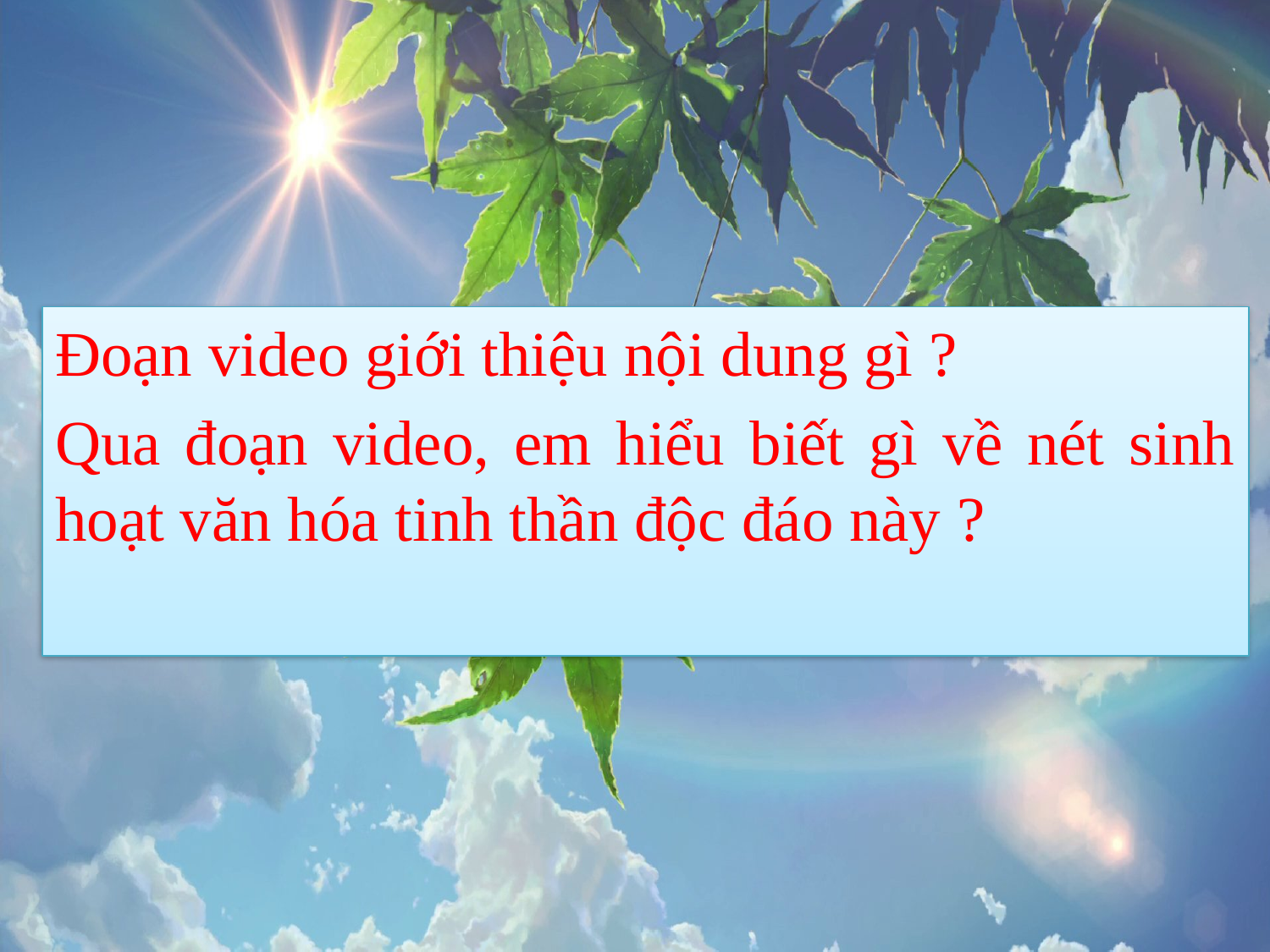

Đoạn video giới thiệu nội dung gì ?
Qua đoạn video, em hiểu biết gì về nét sinh hoạt văn hóa tinh thần độc đáo này ?